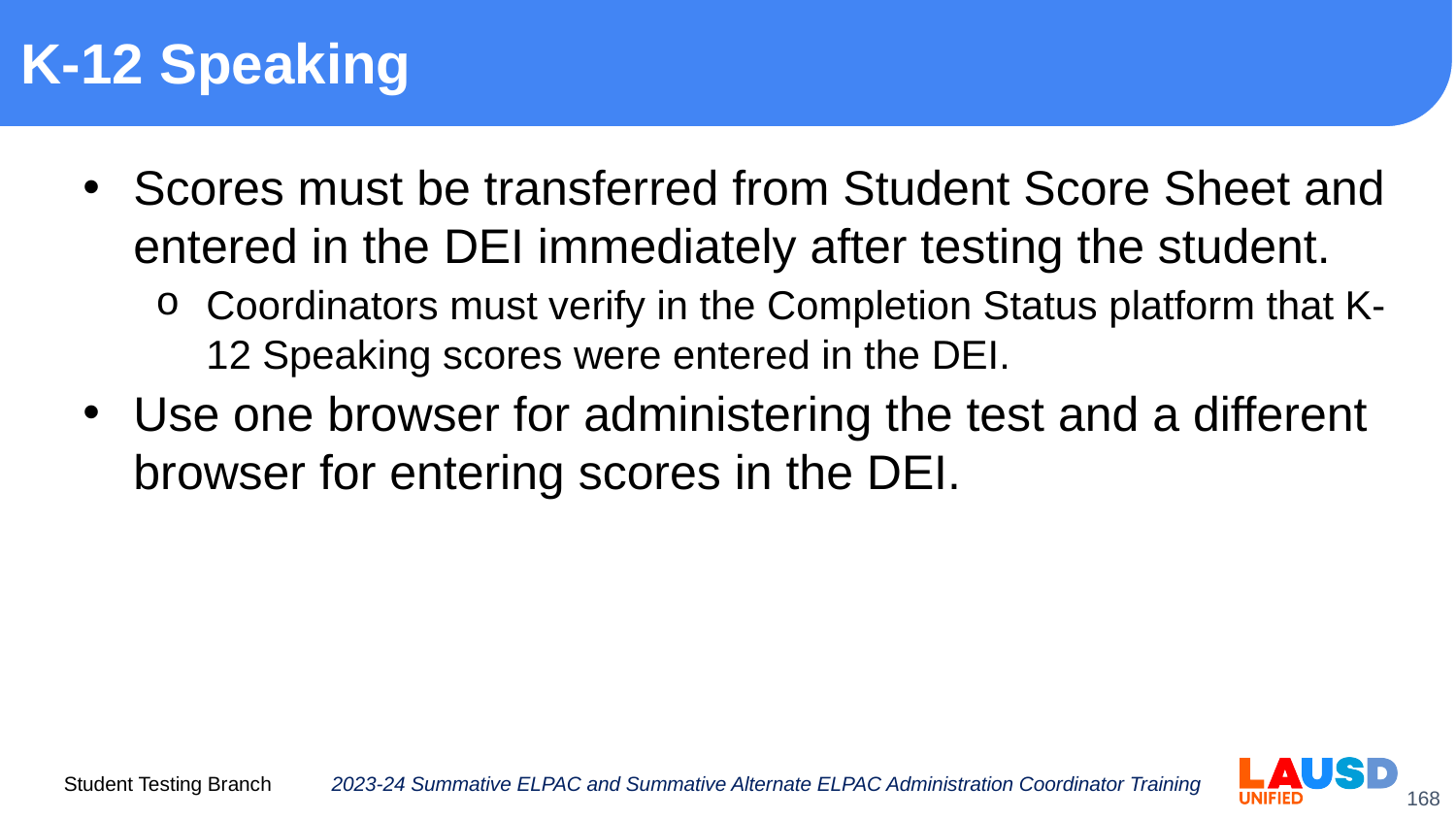

# K-12 Speaking
Scores must be transferred from Student Score Sheet and entered in the DEI immediately after testing the student.
Coordinators must verify in the Completion Status platform that K-12 Speaking scores were entered in the DEI.
Use one browser for administering the test and a different browser for entering scores in the DEI.

2023-24 Summative ELPAC and Summative Alternate ELPAC Administration Coordinator Training